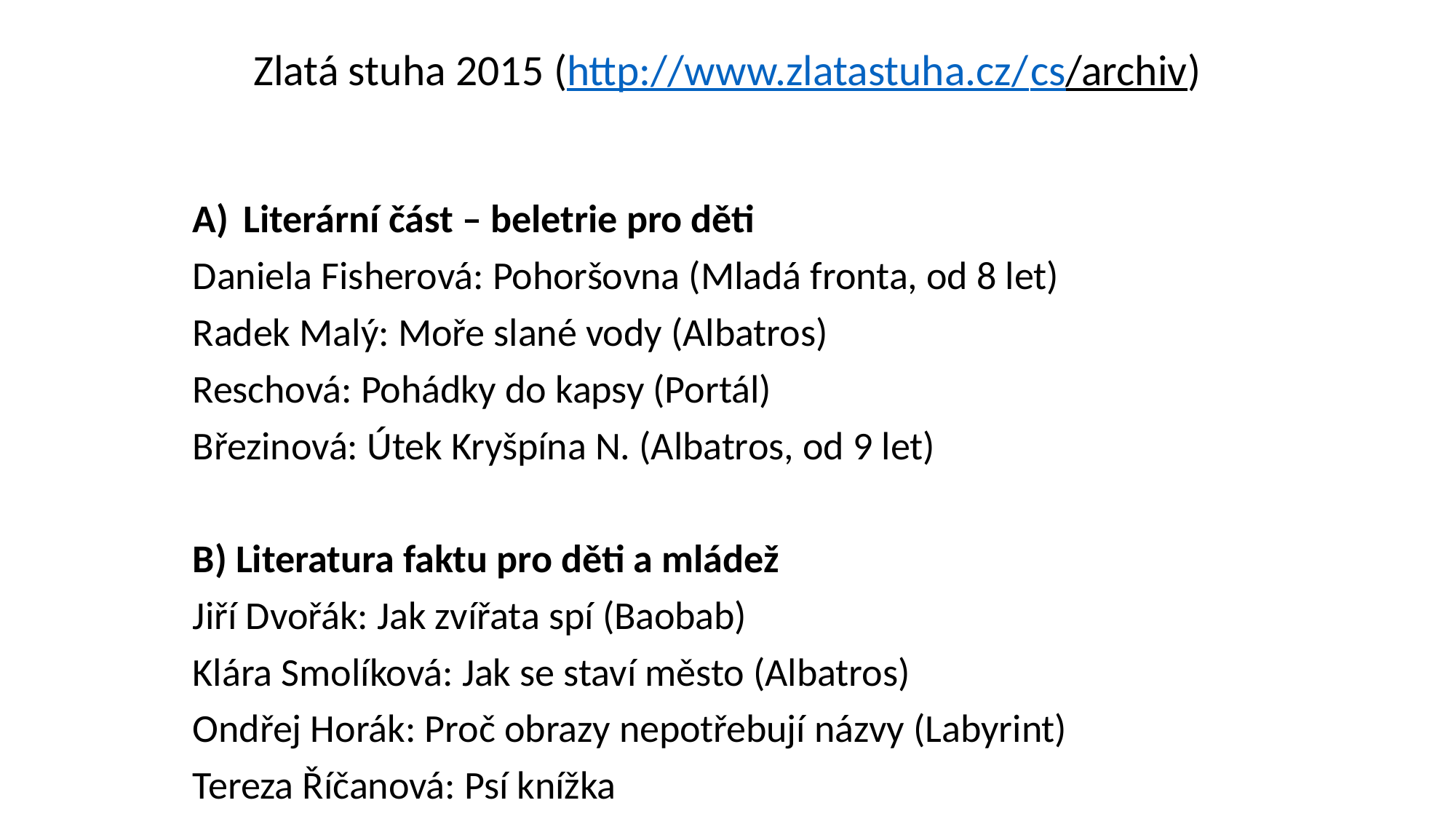

# Zlatá stuha 2015 (http://www.zlatastuha.cz/cs/archiv)

Literární část – beletrie pro děti
Daniela Fisherová: Pohoršovna (Mladá fronta, od 8 let)
Radek Malý: Moře slané vody (Albatros)
Reschová: Pohádky do kapsy (Portál)
Březinová: Útek Kryšpína N. (Albatros, od 9 let)

B) Literatura faktu pro děti a mládež
Jiří Dvořák: Jak zvířata spí (Baobab)
Klára Smolíková: Jak se staví město (Albatros)
Ondřej Horák: Proč obrazy nepotřebují názvy (Labyrint)
Tereza Říčanová: Psí knížka